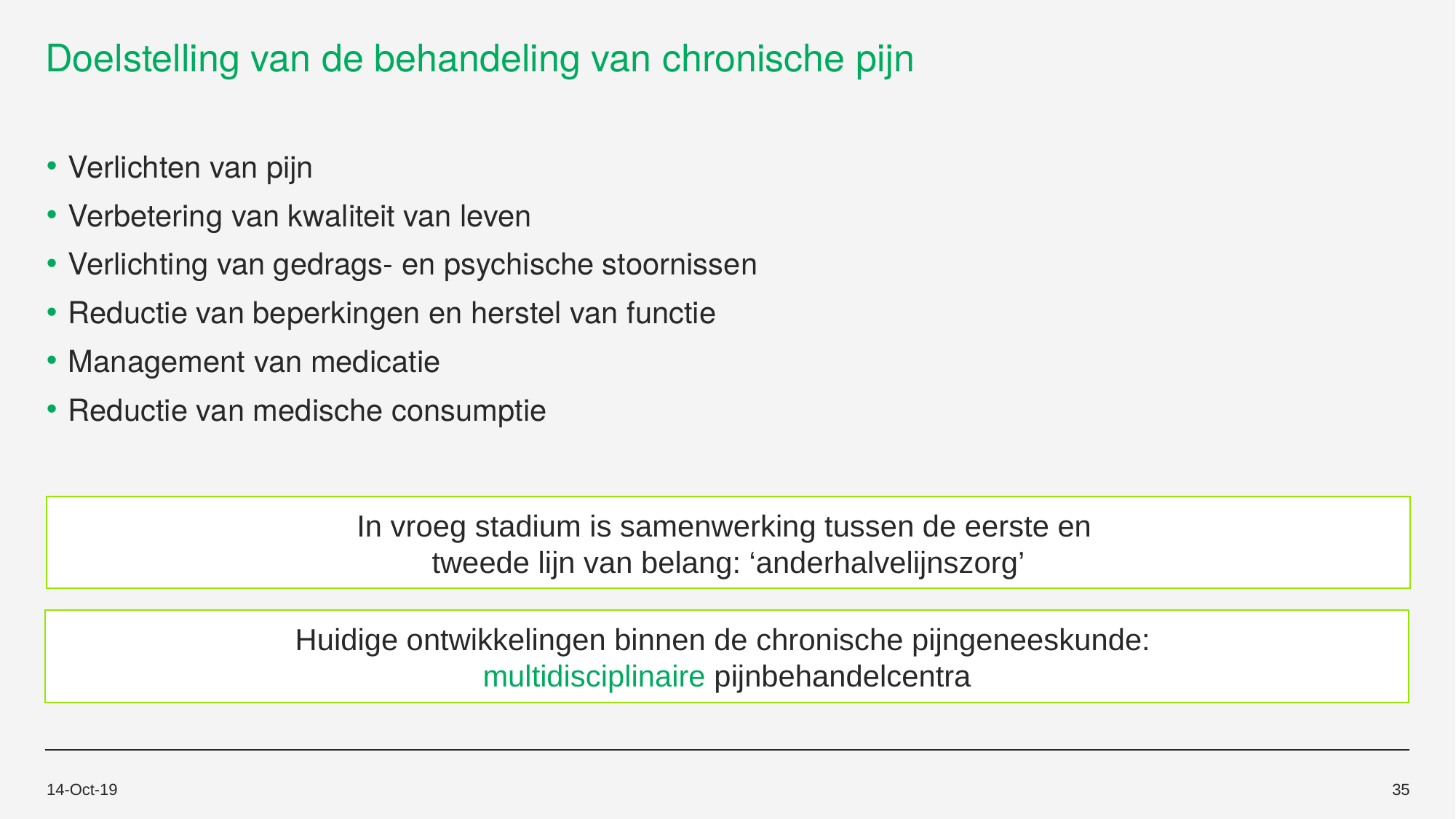

# Doelstelling van de behandeling van chronische pijn
Verlichten van pijn
Verbetering van kwaliteit van leven
Verlichting van gedrags- en psychische stoornissen
Reductie van beperkingen en herstel van functie
Management van medicatie
Reductie van medische consumptie
In vroeg stadium is samenwerking tussen de eerste en
tweede lijn van belang: ‘anderhalvelijnszorg’
Huidige ontwikkelingen binnen de chronische pijngeneeskunde:
multidisciplinaire pijnbehandelcentra
14-Oct-19
35